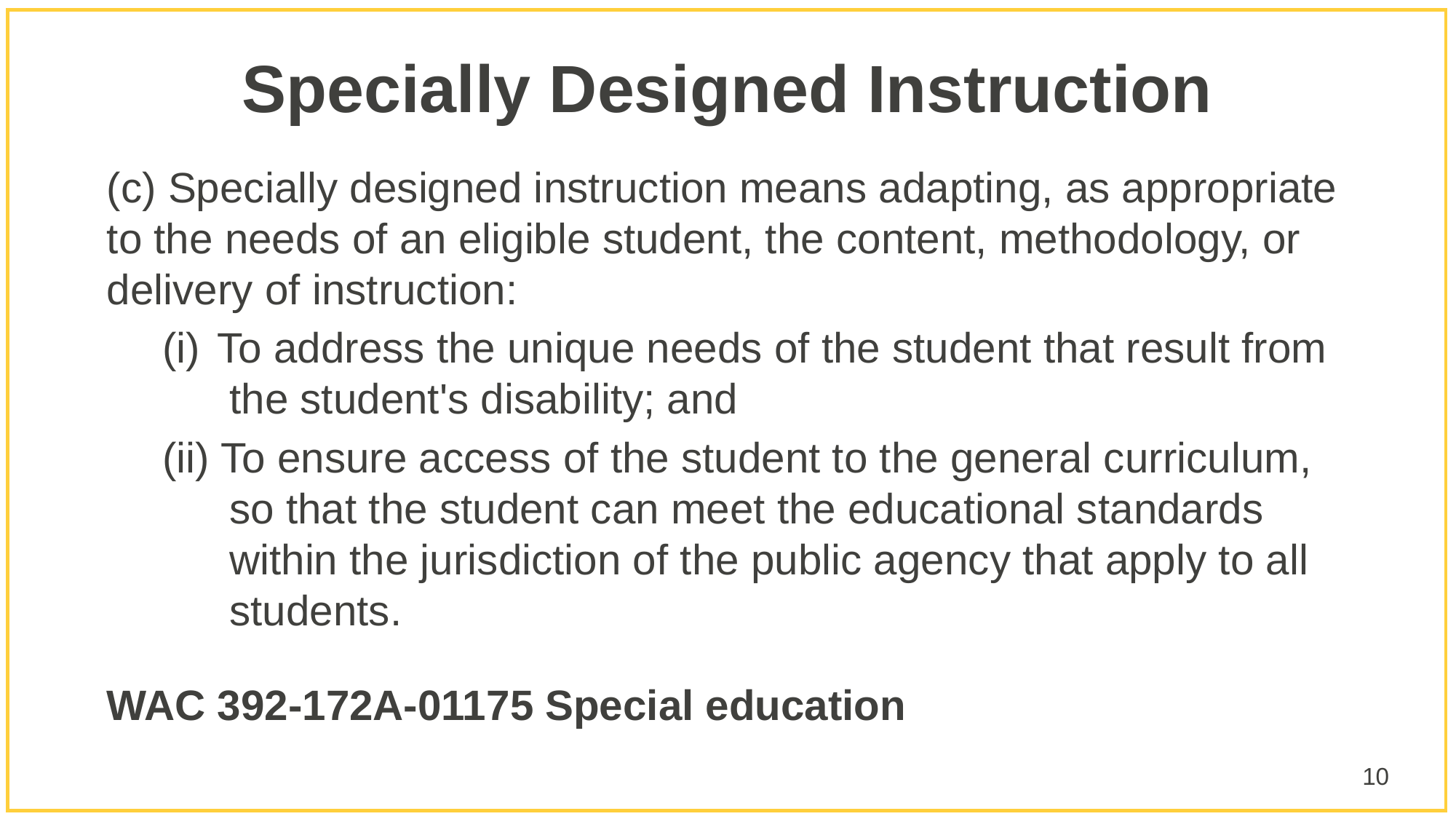

# Specially Designed Instruction
(c) Specially designed instruction means adapting, as appropriate to the needs of an eligible student, the content, methodology, or delivery of instruction:
(i)  To address the unique needs of the student that result from the student's disability; and
(ii) To ensure access of the student to the general curriculum, so that the student can meet the educational standards within the jurisdiction of the public agency that apply to all students.

WAC 392-172A-01175 Special education
10